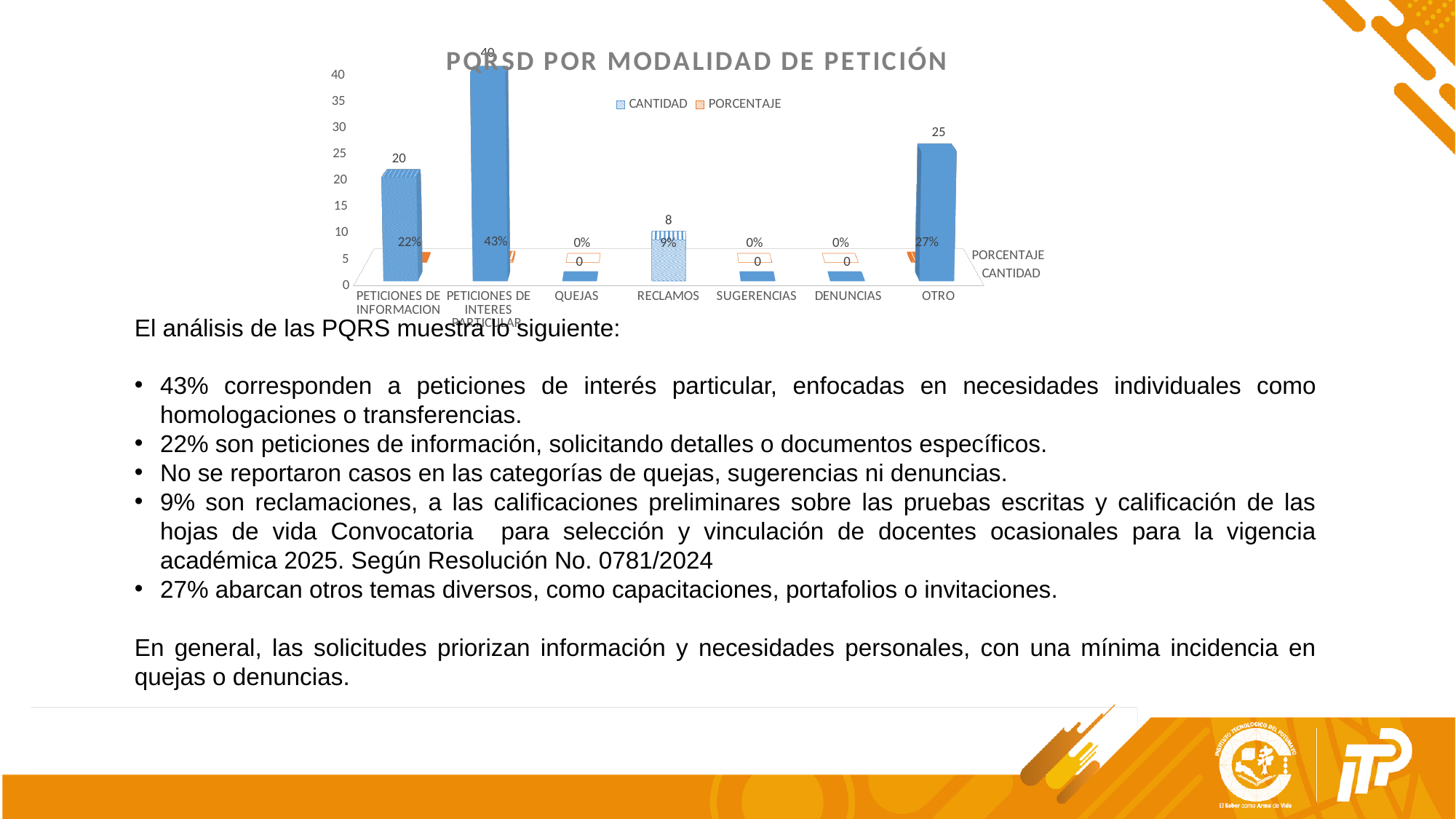

[unsupported chart]

El análisis de las PQRS muestra lo siguiente:

43% corresponden a peticiones de interés particular, enfocadas en necesidades individuales como homologaciones o transferencias.
22% son peticiones de información, solicitando detalles o documentos específicos.
No se reportaron casos en las categorías de quejas, sugerencias ni denuncias.
9% son reclamaciones, a las calificaciones preliminares sobre las pruebas escritas y calificación de las hojas de vida Convocatoria  para selección y vinculación de docentes ocasionales para la vigencia académica 2025. Según Resolución No. 0781/2024
27% abarcan otros temas diversos, como capacitaciones, portafolios o invitaciones.

En general, las solicitudes priorizan información y necesidades personales, con una mínima incidencia en quejas o denuncias.